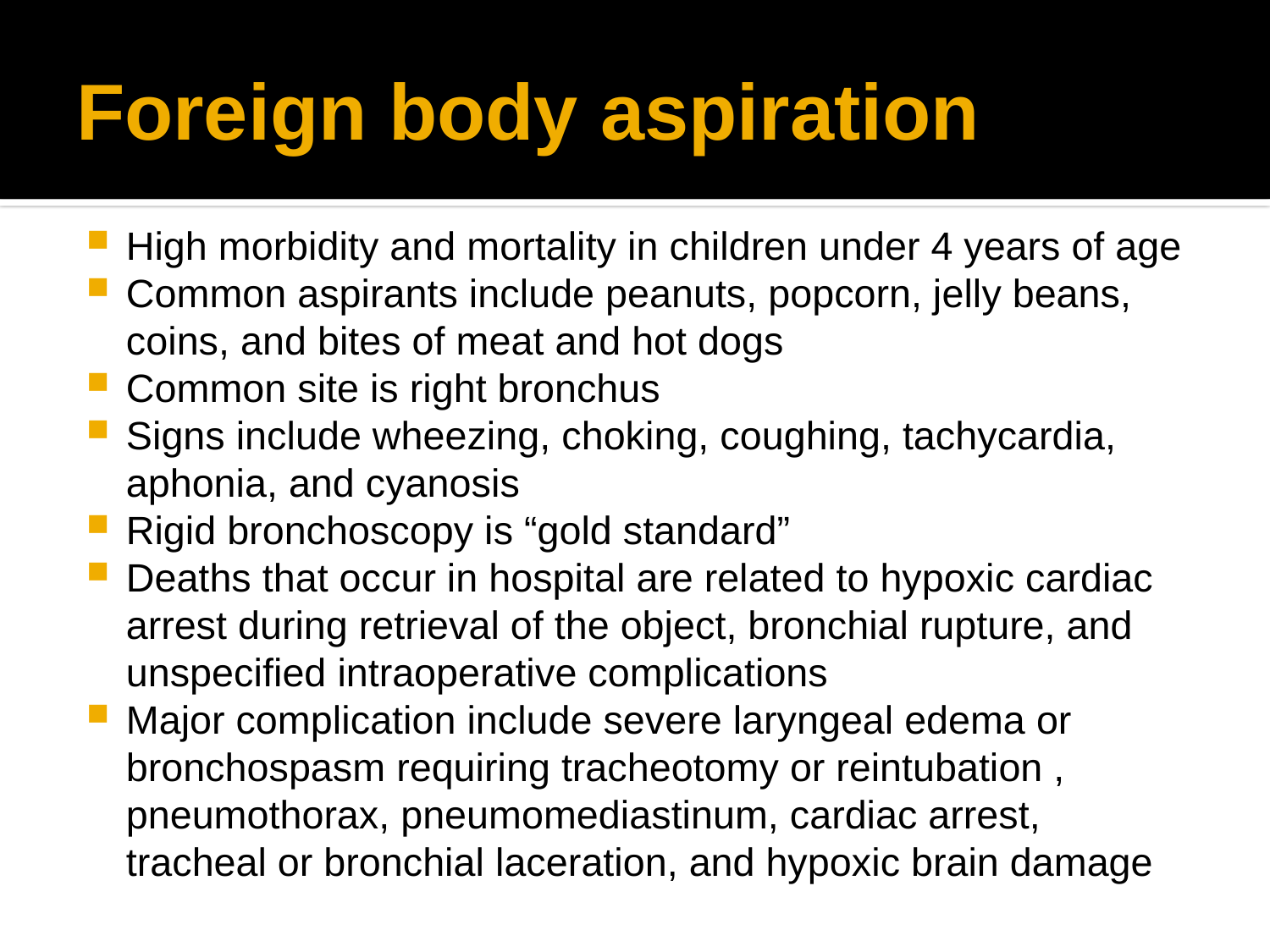

# Foreign body aspiration
High morbidity and mortality in children under 4 years of age
Common aspirants include peanuts, popcorn, jelly beans, coins, and bites of meat and hot dogs
Common site is right bronchus
Signs include wheezing, choking, coughing, tachycardia, aphonia, and cyanosis
Rigid bronchoscopy is “gold standard”
Deaths that occur in hospital are related to hypoxic cardiac arrest during retrieval of the object, bronchial rupture, and unspecified intraoperative complications
Major complication include severe laryngeal edema or bronchospasm requiring tracheotomy or reintubation , pneumothorax, pneumomediastinum, cardiac arrest, tracheal or bronchial laceration, and hypoxic brain damage